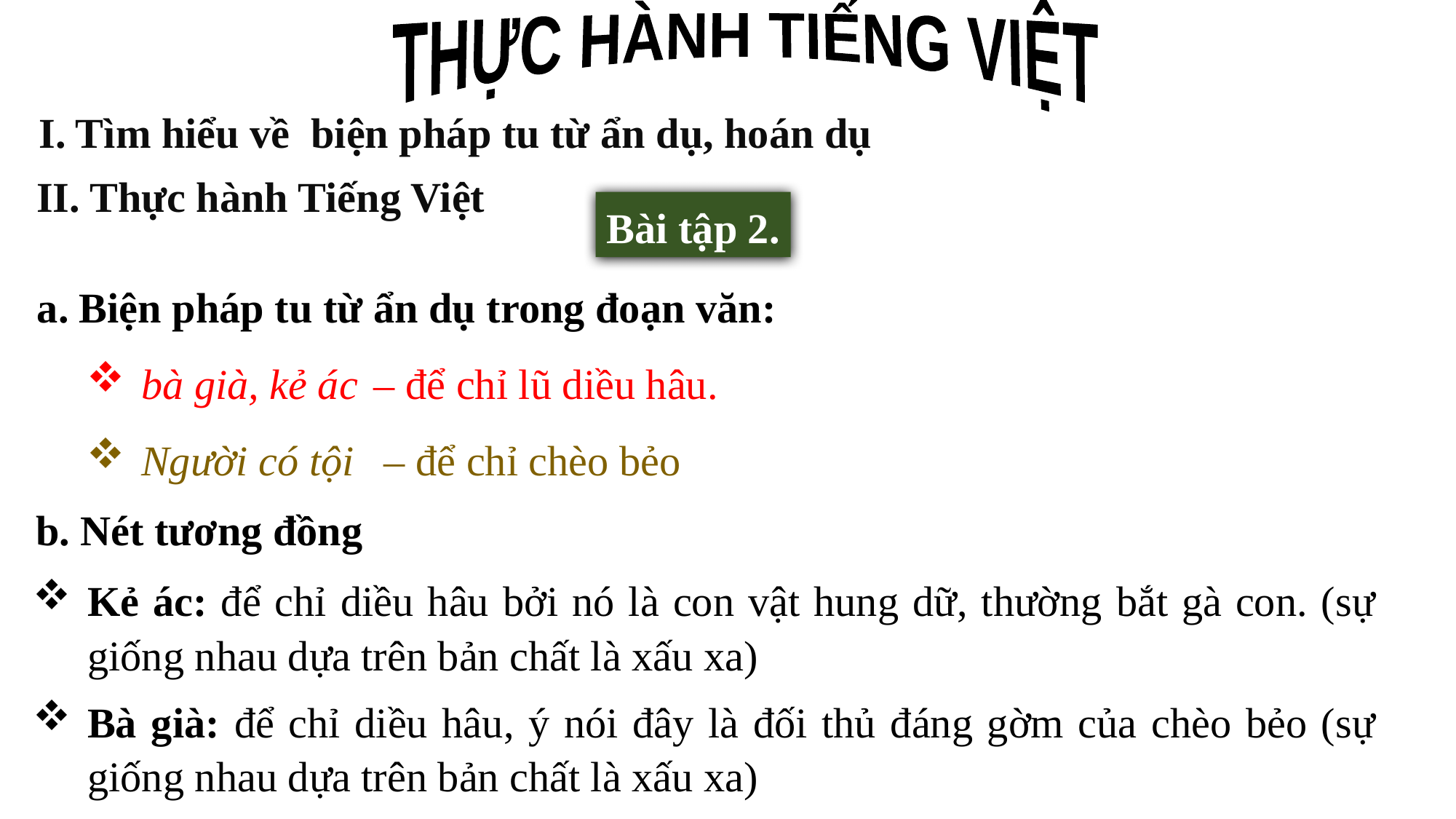

THỰC HÀNH TIẾNG VIỆT
I. Tìm hiểu về  biện pháp tu từ ẩn dụ, hoán dụ
II. Thực hành Tiếng Việt
Bài tập 2.
a. Biện pháp tu từ ẩn dụ trong đoạn văn:
bà già, kẻ ác
– để chỉ lũ diều hâu.
Người có tội
– để chỉ chèo bẻo
b. Nét tương đồng
Kẻ ác: để chỉ diều hâu bởi nó là con vật hung dữ, thường bắt gà con. (sự giống nhau dựa trên bản chất là xấu xa)
Bà già: để chỉ diều hâu, ý nói đây là đối thủ đáng gờm của chèo bẻo (sự giống nhau dựa trên bản chất là xấu xa)